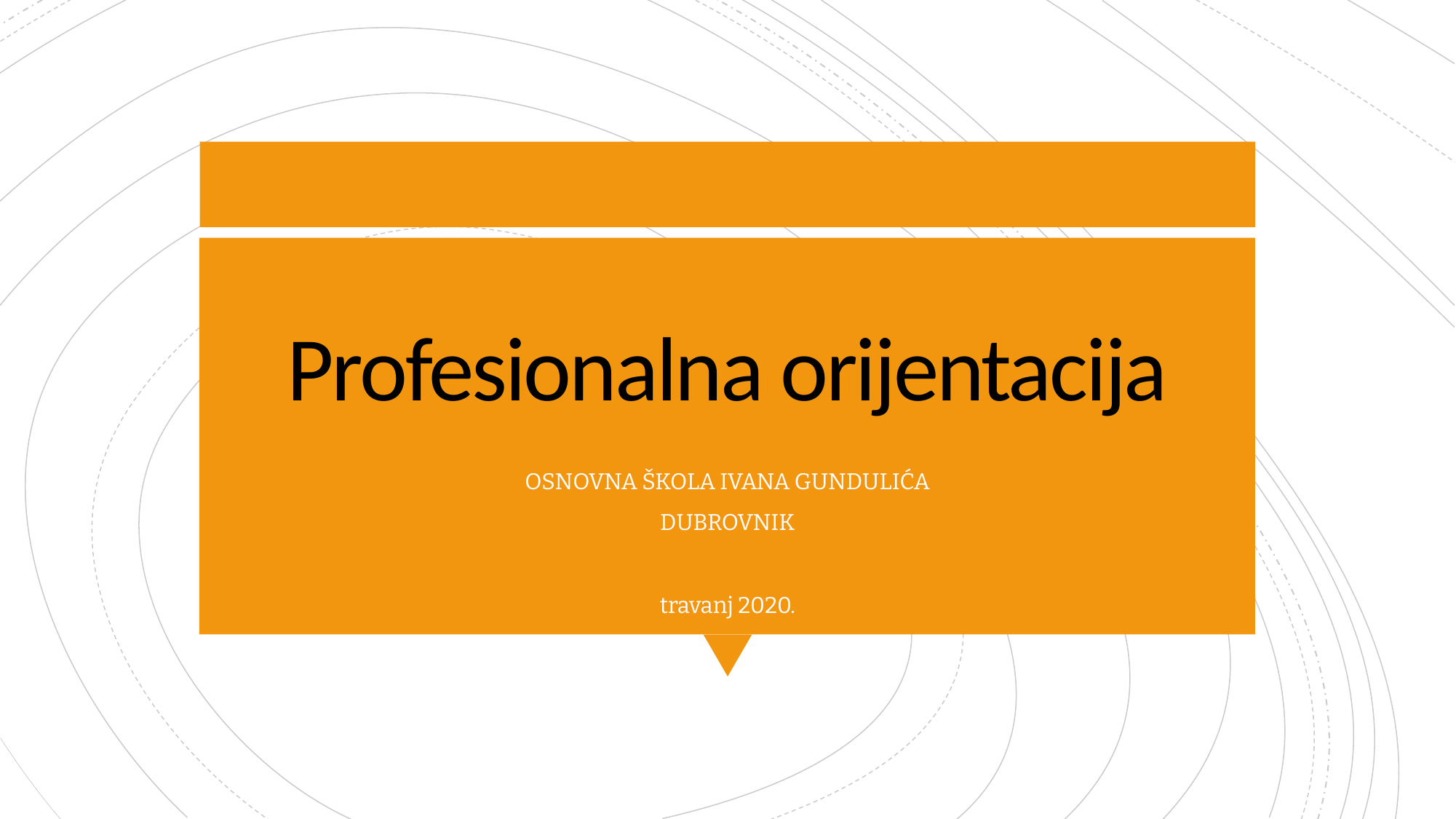

# Profesionalna orijentacija
OSNOVNA ŠKOLA IVANA GUNDULIĆA
DUBROVNIK

travanj 2020.